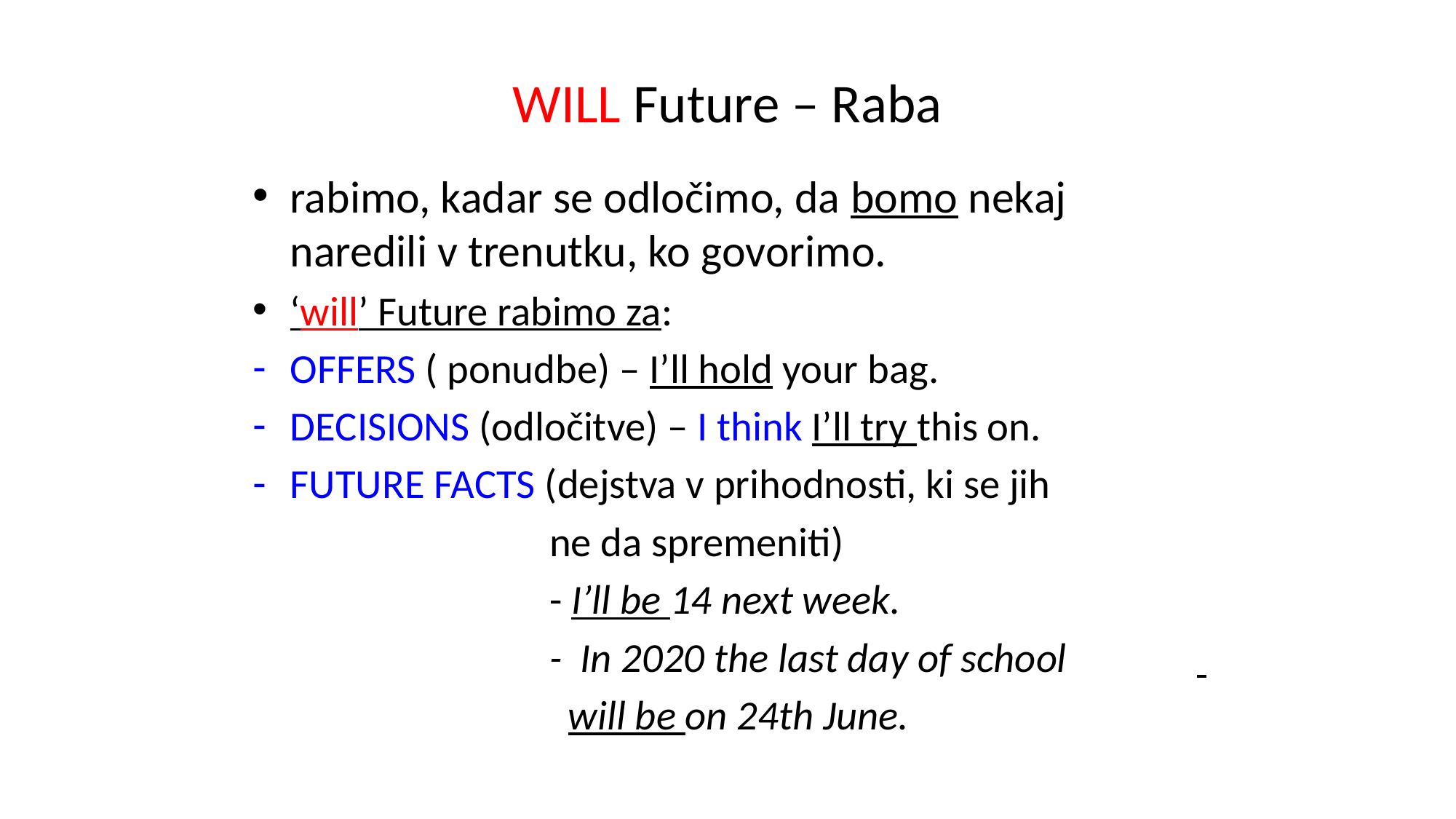

# WILL Future – Raba
rabimo, kadar se odločimo, da bomo nekaj  naredili v trenutku, ko govorimo.
‘will’ Future rabimo za:
OFFERS ( ponudbe) – I’ll hold your bag.
DECISIONS (odločitve) – I think I’ll try this on.
FUTURE FACTS (dejstva v prihodnosti, ki se jih
                                ne da spremeniti)
                                - I’ll be 14 next week.
                                -  In 2020 the last day of school
                                  will be on 24th June.